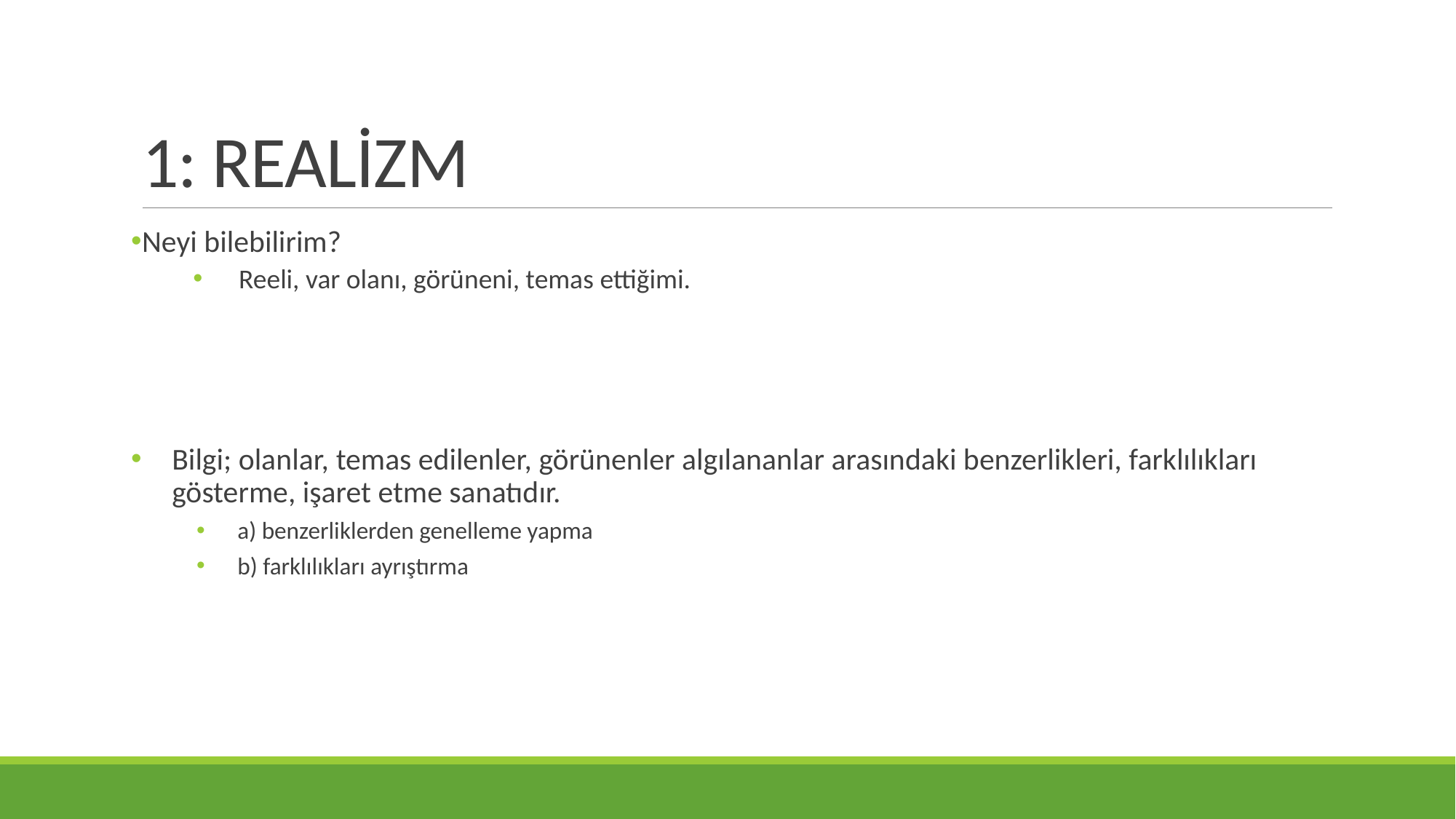

# 1: REALİZM
Neyi bilebilirim?
Reeli, var olanı, görüneni, temas ettiğimi.

Bilgi; olanlar, temas edilenler, görünenler algılananlar arasındaki benzerlikleri, farklılıkları gösterme, işaret etme sanatıdır.
a) benzerliklerden genelleme yapma
b) farklılıkları ayrıştırma